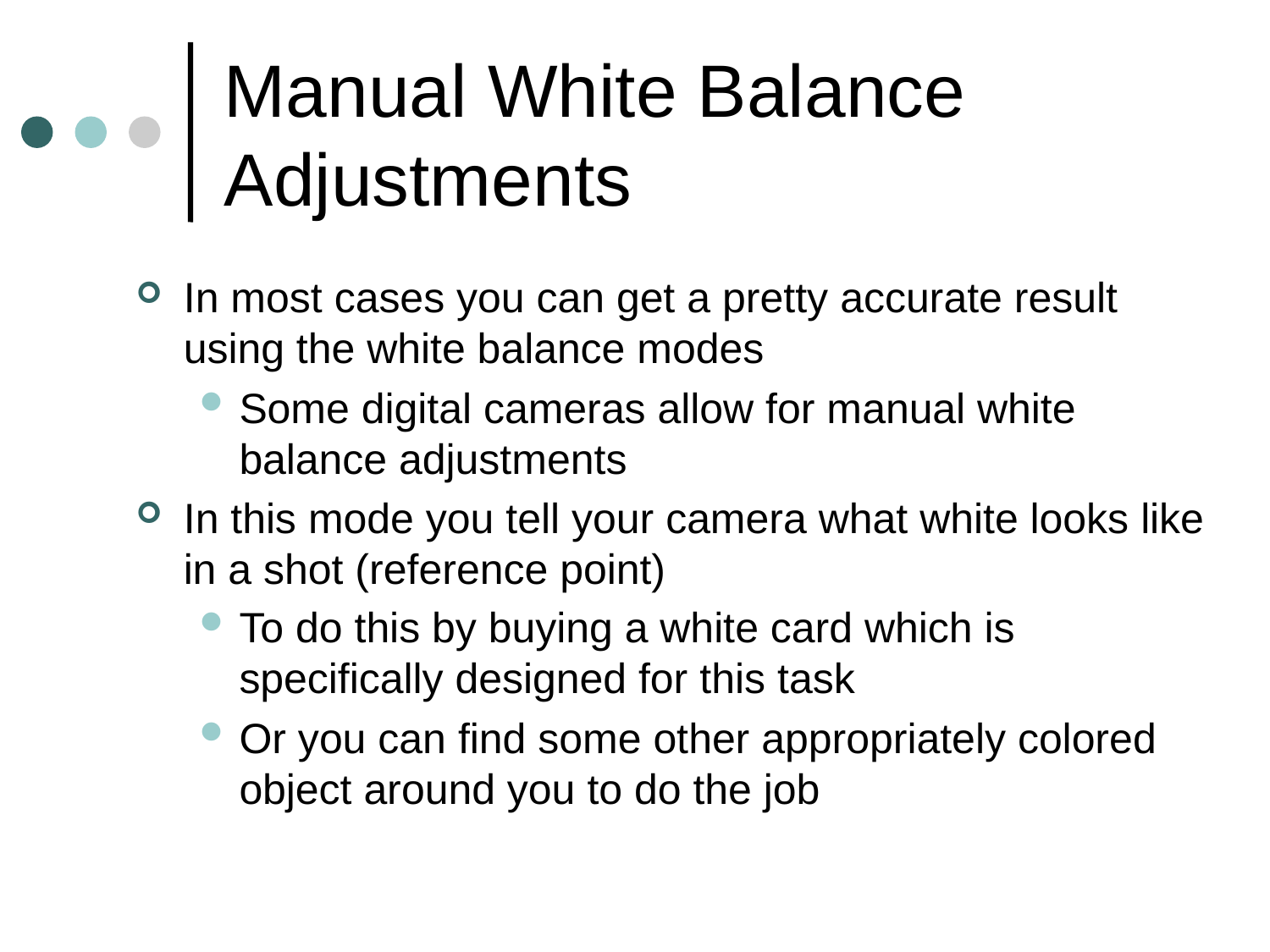

# Manual White Balance Adjustments
In most cases you can get a pretty accurate result using the white balance modes
Some digital cameras allow for manual white balance adjustments
In this mode you tell your camera what white looks like in a shot (reference point)
To do this by buying a white card which is specifically designed for this task
Or you can find some other appropriately colored object around you to do the job